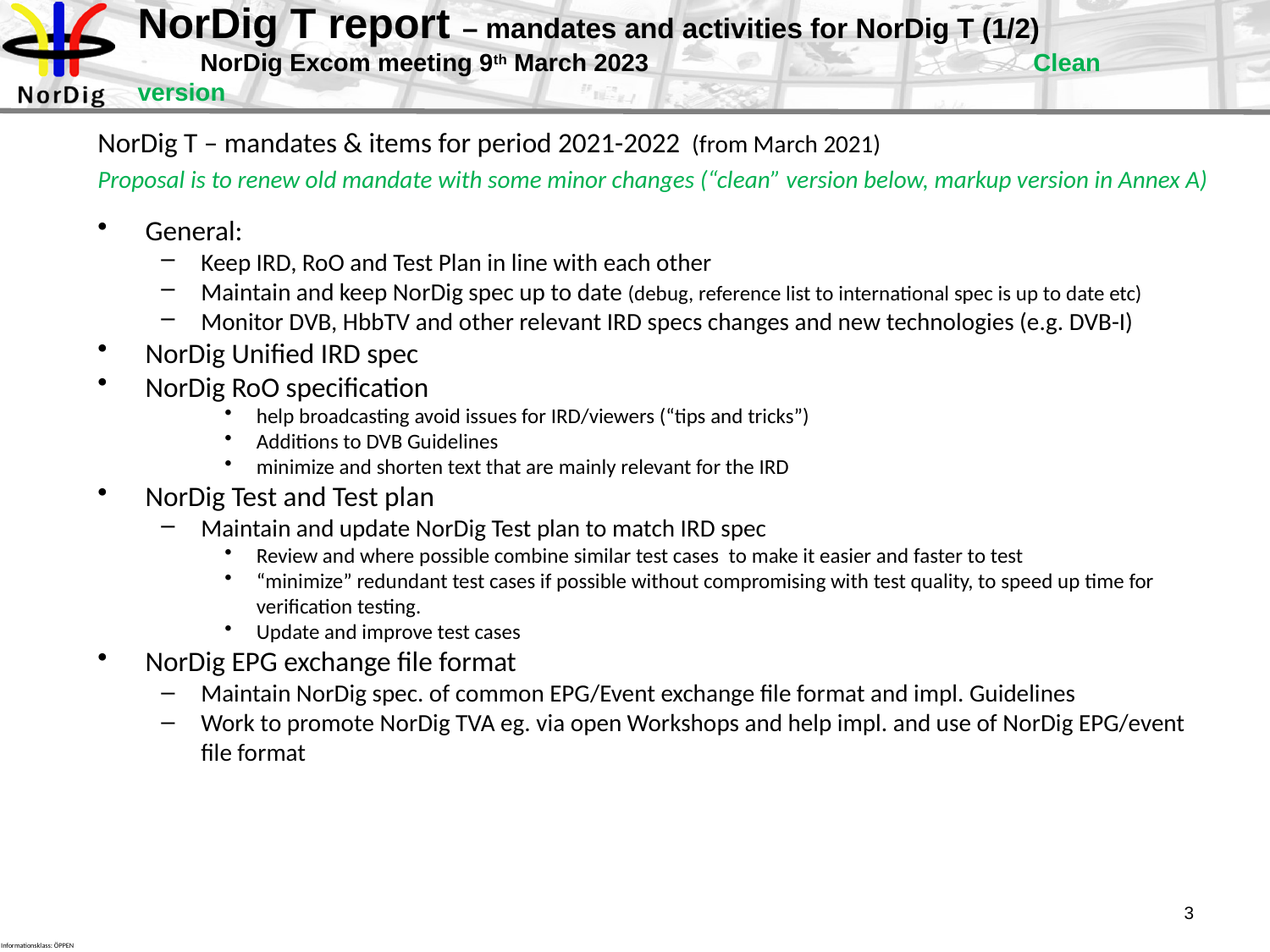

# NorDig T report – mandates and activities for NorDig T (1/2) NorDig Excom meeting 9th March 2023                                                       Clean version
NorDig T – mandates & items for period 2021-2022  (from March 2021)
Proposal is to renew old mandate with some minor changes (“clean” version below, markup version in Annex A)

General:
Keep IRD, RoO and Test Plan in line with each other
Maintain and keep NorDig spec up to date (debug, reference list to international spec is up to date etc)
Monitor DVB, HbbTV and other relevant IRD specs changes and new technologies (e.g. DVB-I)
NorDig Unified IRD spec
NorDig RoO specification
help broadcasting avoid issues for IRD/viewers (“tips and tricks”)
Additions to DVB Guidelines
minimize and shorten text that are mainly relevant for the IRD
NorDig Test and Test plan
Maintain and update NorDig Test plan to match IRD spec
Review and where possible combine similar test cases  to make it easier and faster to test
“minimize” redundant test cases if possible without compromising with test quality, to speed up time for verification testing.
Update and improve test cases
NorDig EPG exchange file format
Maintain NorDig spec. of common EPG/Event exchange file format and impl. Guidelines
Work to promote NorDig TVA eg. via open Workshops and help impl. and use of NorDig EPG/event file format
3